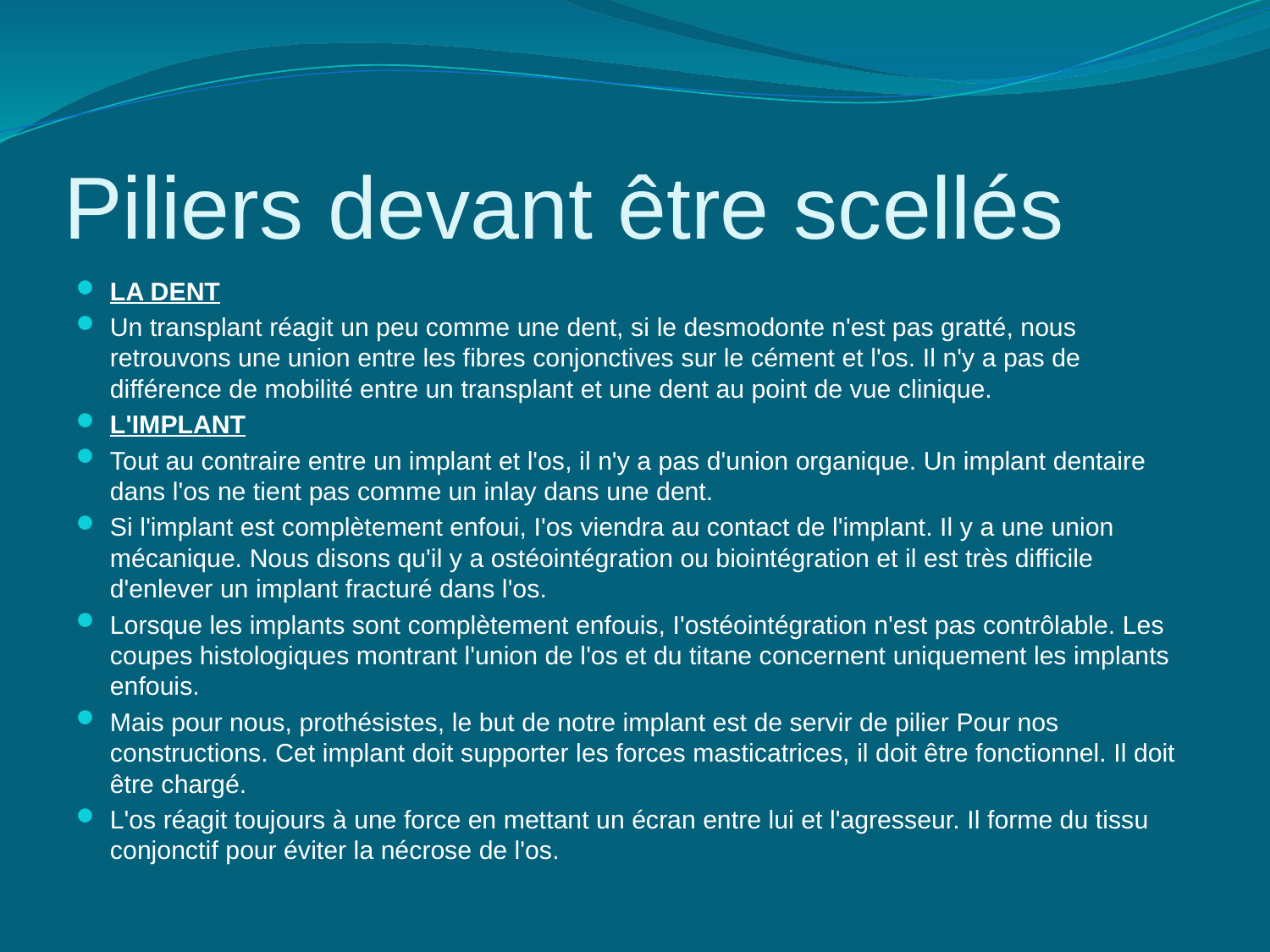

# Piliers devant être scellés
La dent
Un transplant réagit un peu comme une dent, si le desmodonte n'est pas gratté, nous retrouvons une union entre les fibres conjonctives sur le cément et l'os. Il n'y a pas de différence de mobilité entre un transplant et une dent au point de vue clinique.
L'implant
Tout au contraire entre un implant et l'os, il n'y a pas d'union organique. Un implant dentaire dans l'os ne tient pas comme un inlay dans une dent.
Si l'implant est complètement enfoui, I'os viendra au contact de l'implant. Il y a une union mécanique. Nous disons qu'il y a ostéointégration ou biointégration et il est très difficile d'enlever un implant fracturé dans l'os.
Lorsque les implants sont complètement enfouis, I'ostéointégration n'est pas contrôlable. Les coupes histologiques montrant l'union de l'os et du titane concernent uniquement les implants enfouis.
Mais pour nous, prothésistes, le but de notre implant est de servir de pilier Pour nos constructions. Cet implant doit supporter les forces masticatrices, il doit être fonctionnel. Il doit être chargé.
L'os réagit toujours à une force en mettant un écran entre lui et l'agresseur. Il forme du tissu conjonctif pour éviter la nécrose de l'os.